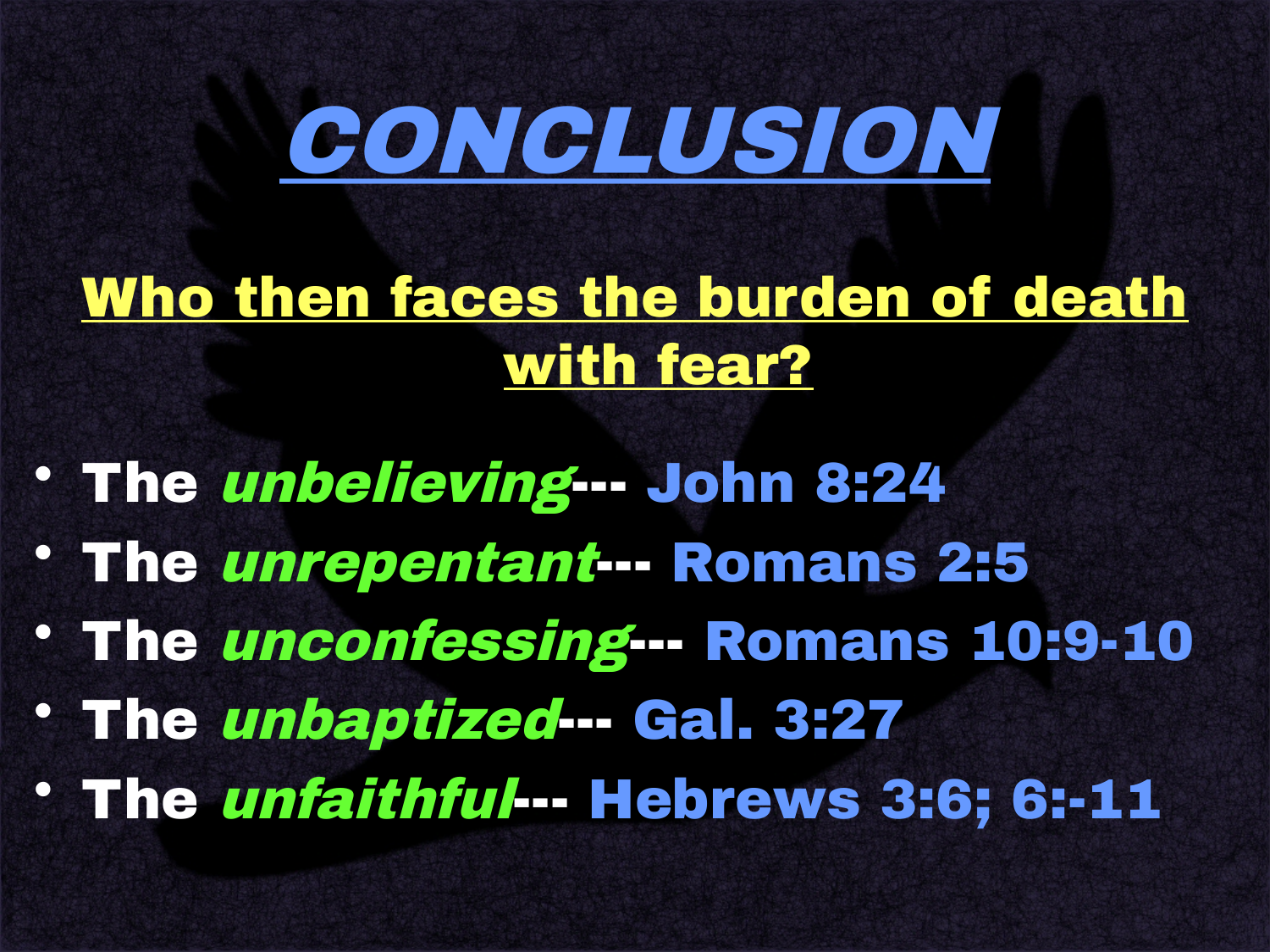

# CONCLUSION
Who then faces the burden of death with fear?

The unbelieving--- John 8:24
The unrepentant--- Romans 2:5
The unconfessing--- Romans 10:9-10
The unbaptized--- Gal. 3:27
The unfaithful--- Hebrews 3:6; 6:-11